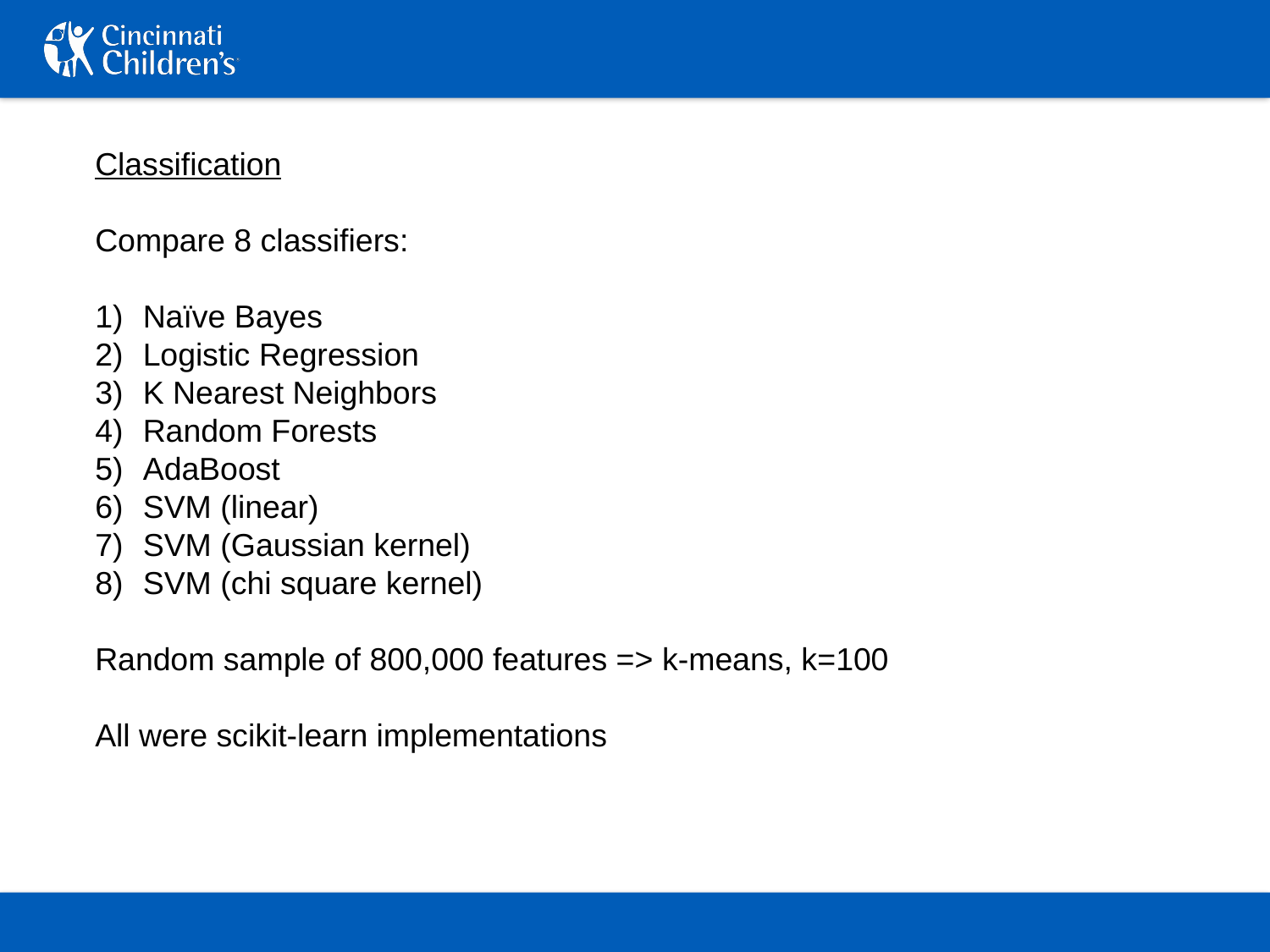

Classification

Compare 8 classifiers:

Naïve Bayes
Logistic Regression
K Nearest Neighbors
Random Forests
AdaBoost
SVM (linear)
SVM (Gaussian kernel)
SVM (chi square kernel)

Random sample of 800,000 features => k-means, k=100

All were scikit-learn implementations